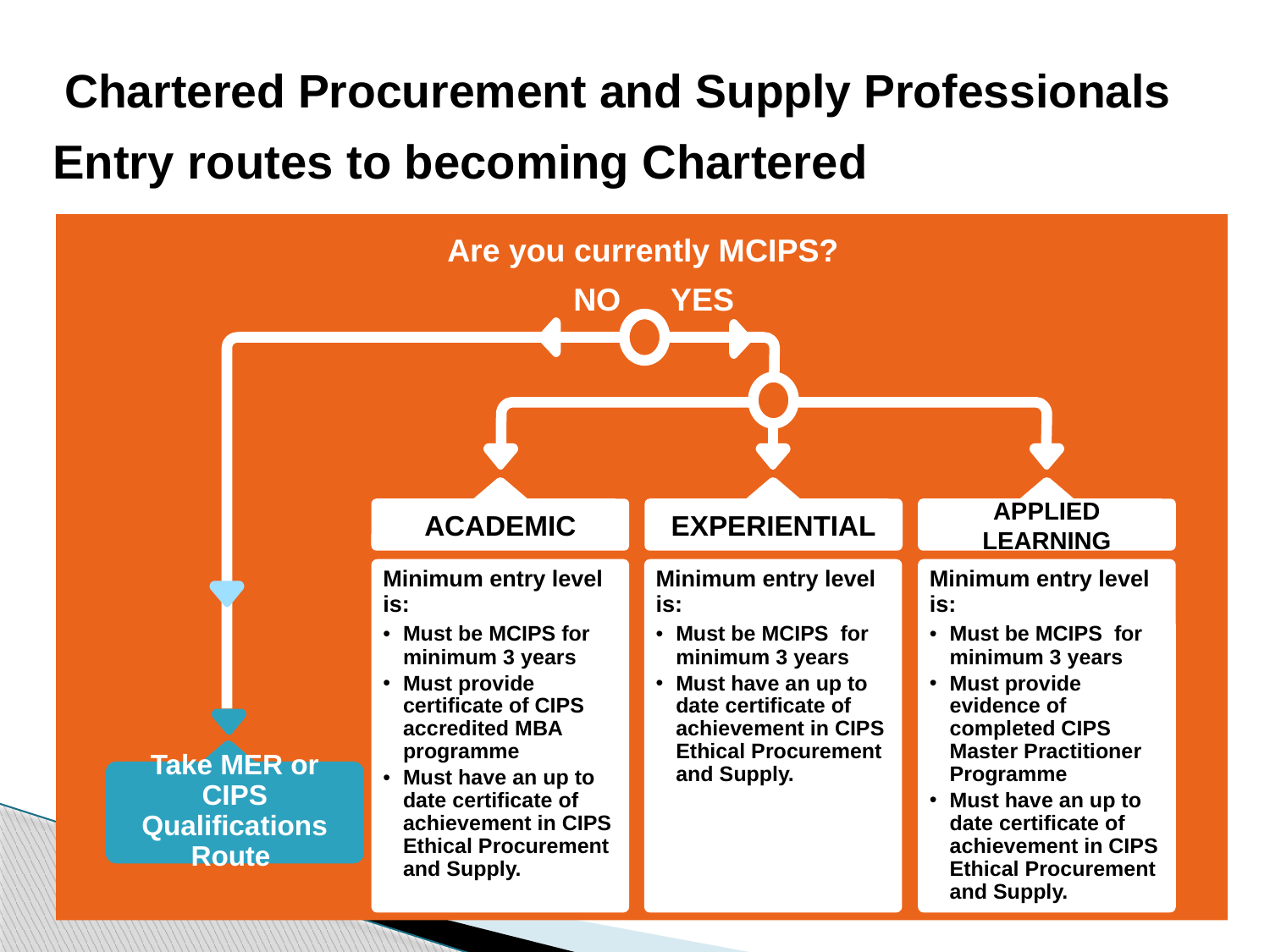

# Chartered Procurement and Supply Professionals
Entry routes to becoming Chartered

Are you currently MCIPS?
NO
YES

ACADEMIC
Minimum entry level is:
Must be MCIPS for minimum 3 years
Must provide certificate of CIPS accredited MBA programme
Must have an up to date certificate of achievement in CIPS Ethical Procurement and Supply.

EXPERIENTIAL
Minimum entry level is:
Must be MCIPS  for minimum 3 years
Must have an up to date certificate of achievement in CIPS Ethical Procurement and Supply.

APPLIED LEARNING
Minimum entry level is:
Must be MCIPS  for minimum 3 years
Must provide evidence of completed CIPS Master Practitioner Programme
Must have an up to date certificate of achievement in CIPS Ethical Procurement and Supply.

Take MER or CIPS
Qualifications Route
Are you currently MCIPS?

NO
YES

ACADEMIC
Minimum entry level is:
Must be MCIPS for minimum 3 years
Must provide certificate of CIPS accredited MBA programme
Must have an up to date certificate of achievement in CIPS Ethical Procurement and Supply.

EXPERIENTIAL
Minimum entry level is:
Must be MCIPS  for minimum 3 years
Must have an up to date certificate of achievement in CIPS Ethical Procurement and Supply.

APPLIED LEARNING
Minimum entry level is:
Must be MCIPS  for minimum 3 years
Must provide evidence of completed CIPS Master Practitioner Programme
Must have an up to date certificate of achievement in CIPS Ethical Procurement and Supply.

Take MER or CIPS
Qualifications Route